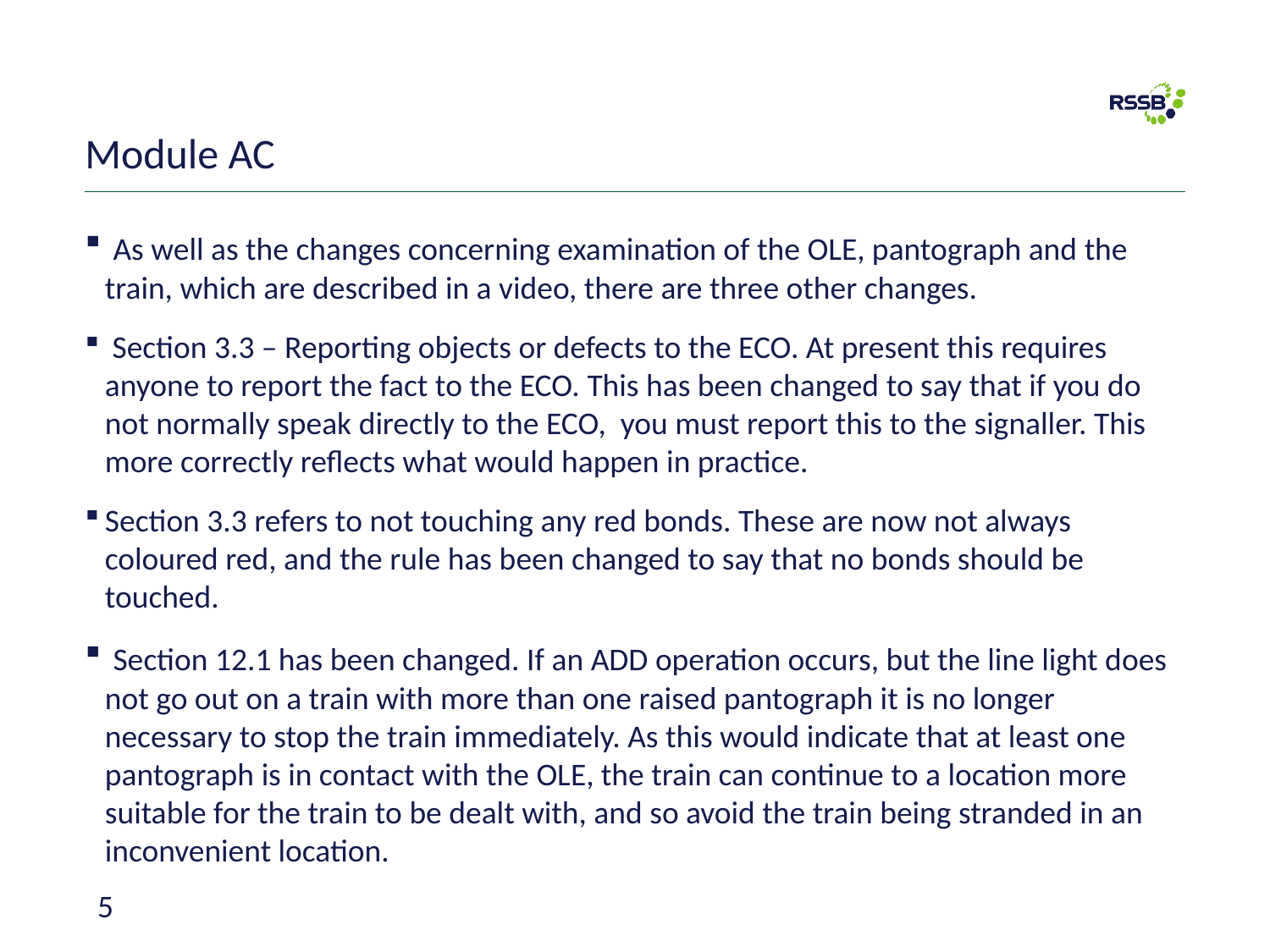

# Module AC
 As well as the changes concerning examination of the OLE, pantograph and the train, which are described in a video, there are three other changes.
 Section 3.3 – Reporting objects or defects to the ECO. At present this requires anyone to report the fact to the ECO. This has been changed to say that if you do not normally speak directly to the ECO,  you must report this to the signaller. This more correctly reflects what would happen in practice.
Section 3.3 refers to not touching any red bonds. These are now not always coloured red, and the rule has been changed to say that no bonds should be touched.
 Section 12.1 has been changed. If an ADD operation occurs, but the line light does not go out on a train with more than one raised pantograph it is no longer necessary to stop the train immediately. As this would indicate that at least one pantograph is in contact with the OLE, the train can continue to a location more suitable for the train to be dealt with, and so avoid the train being stranded in an inconvenient location.
5